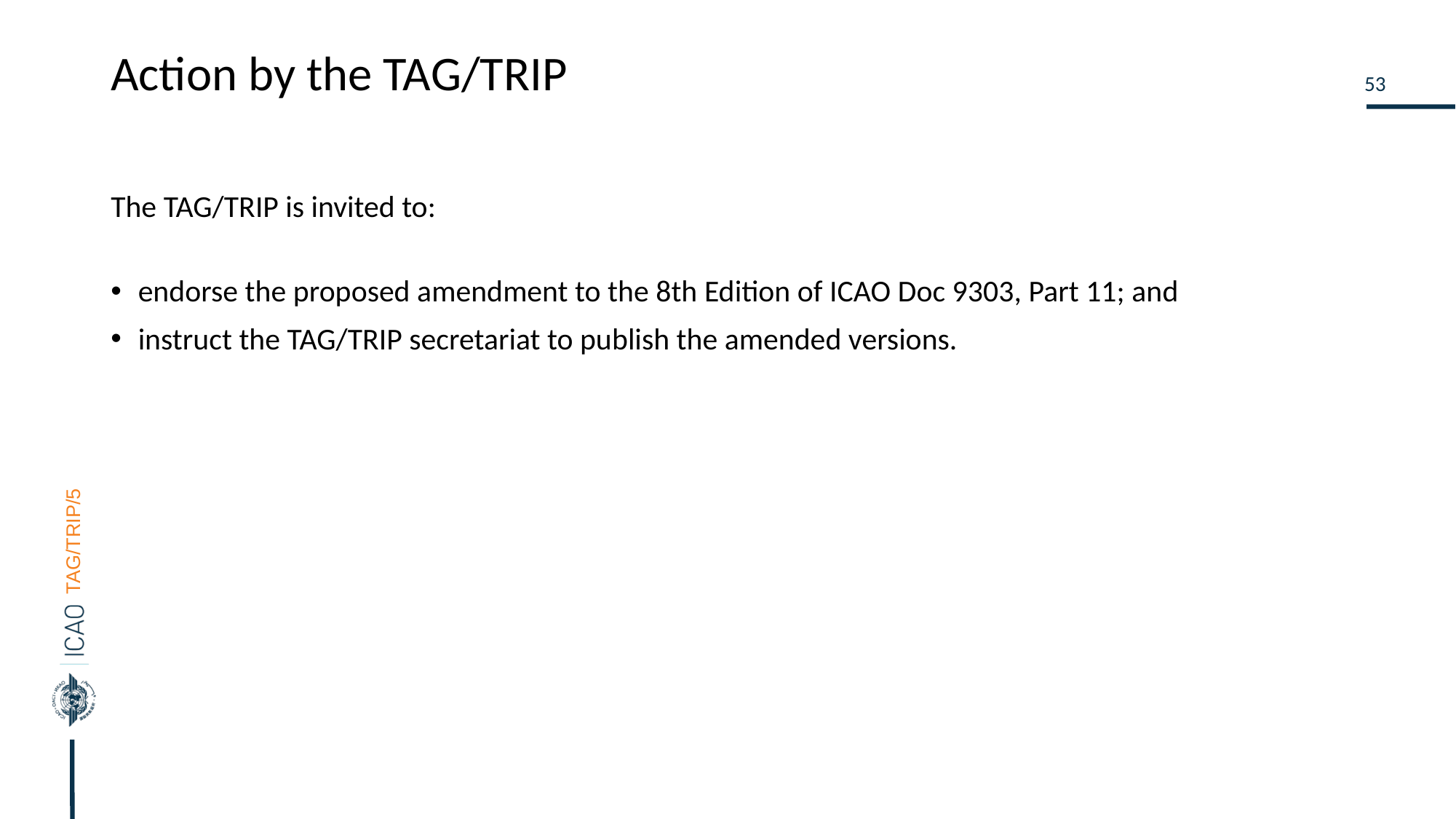

# Action by the TAG/TRIP

The TAG/TRIP is invited to:

endorse the proposed amendment to the 8th Edition of ICAO Doc 9303, Part 11; and
instruct the TAG/TRIP secretariat to publish the amended versions.